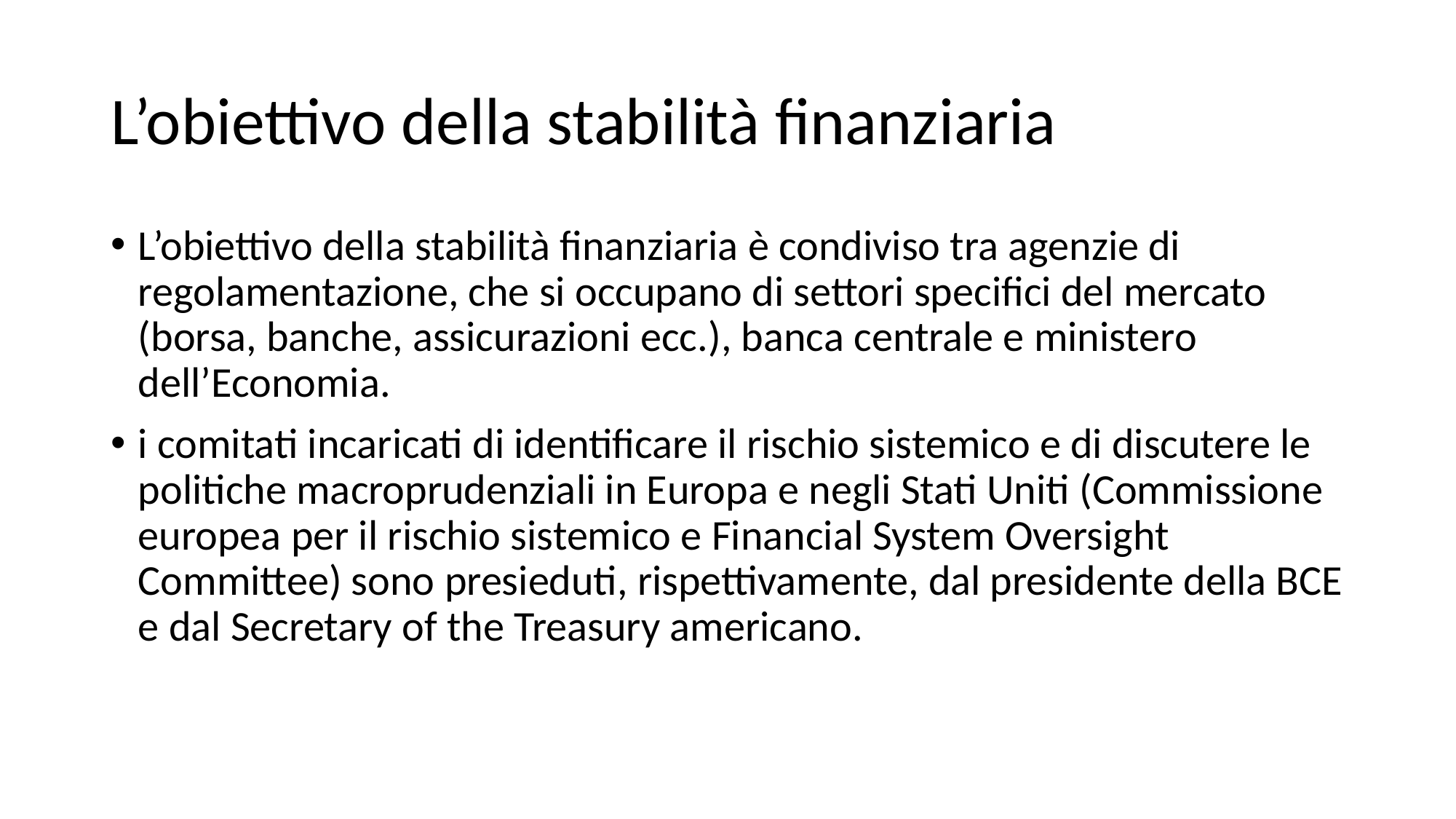

# L’obiettivo della stabilità finanziaria
L’obiettivo della stabilità finanziaria è condiviso tra agenzie di regolamentazione, che si occupano di settori specifici del mercato (borsa, banche, assicurazioni ecc.), banca centrale e ministero dell’Economia.
i comitati incaricati di identificare il rischio sistemico e di discutere le politiche macroprudenziali in Europa e negli Stati Uniti (Commissione europea per il rischio sistemico e Financial System Oversight Committee) sono presieduti, rispettivamente, dal presidente della BCE e dal Secretary of the Treasury americano.